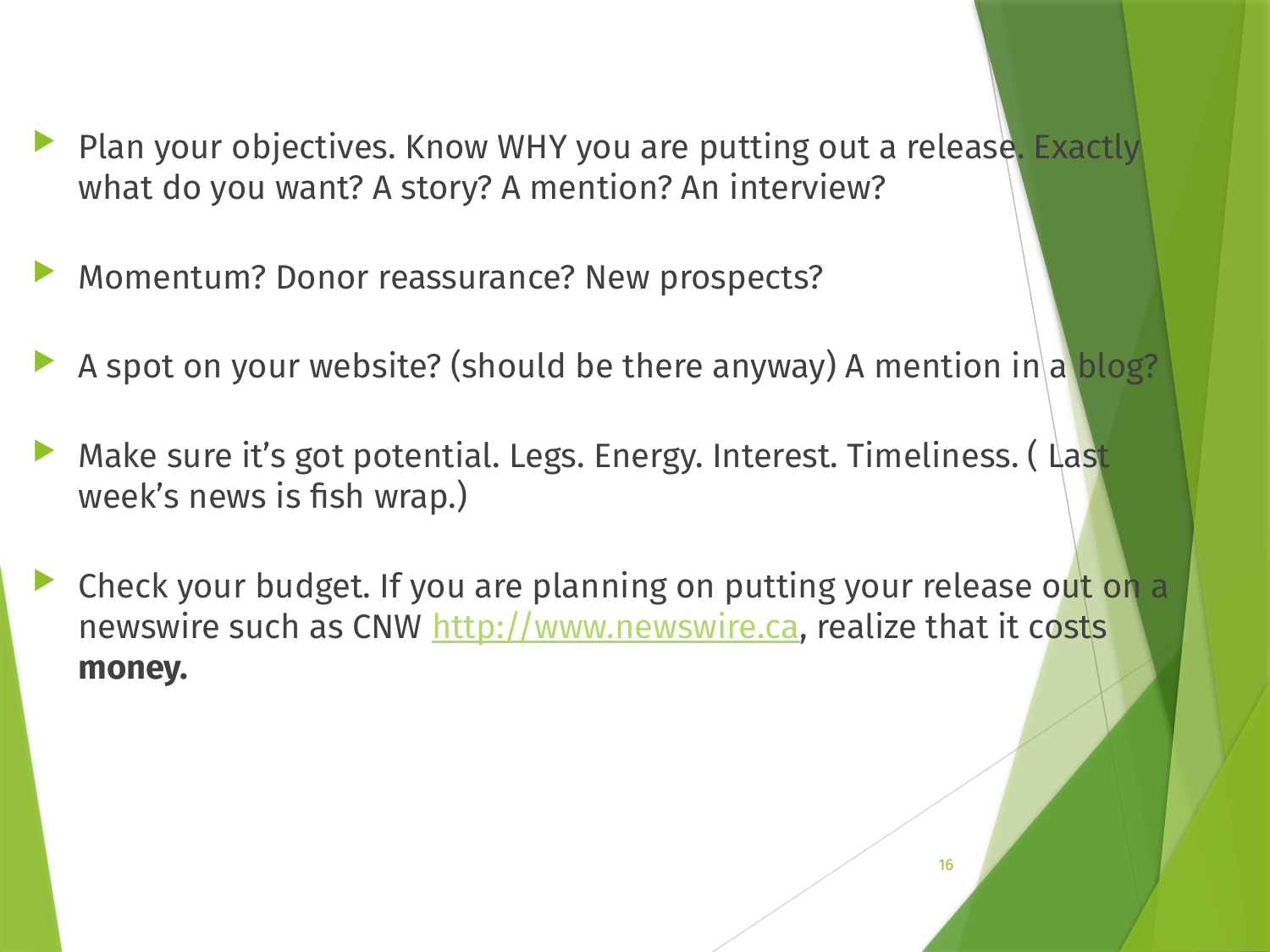

Plan your objectives. Know WHY you are putting out a release. Exactly what do you want? A story? A mention? An interview?

Momentum? Donor reassurance? New prospects?

A spot on your website? (should be there anyway) A mention in a blog?

Make sure it’s got potential. Legs. Energy. Interest. Timeliness. ( Last week’s news is fish wrap.)

Check your budget. If you are planning on putting your release out on a newswire such as CNW http://www.newswire.ca, realize that it costs money.

16